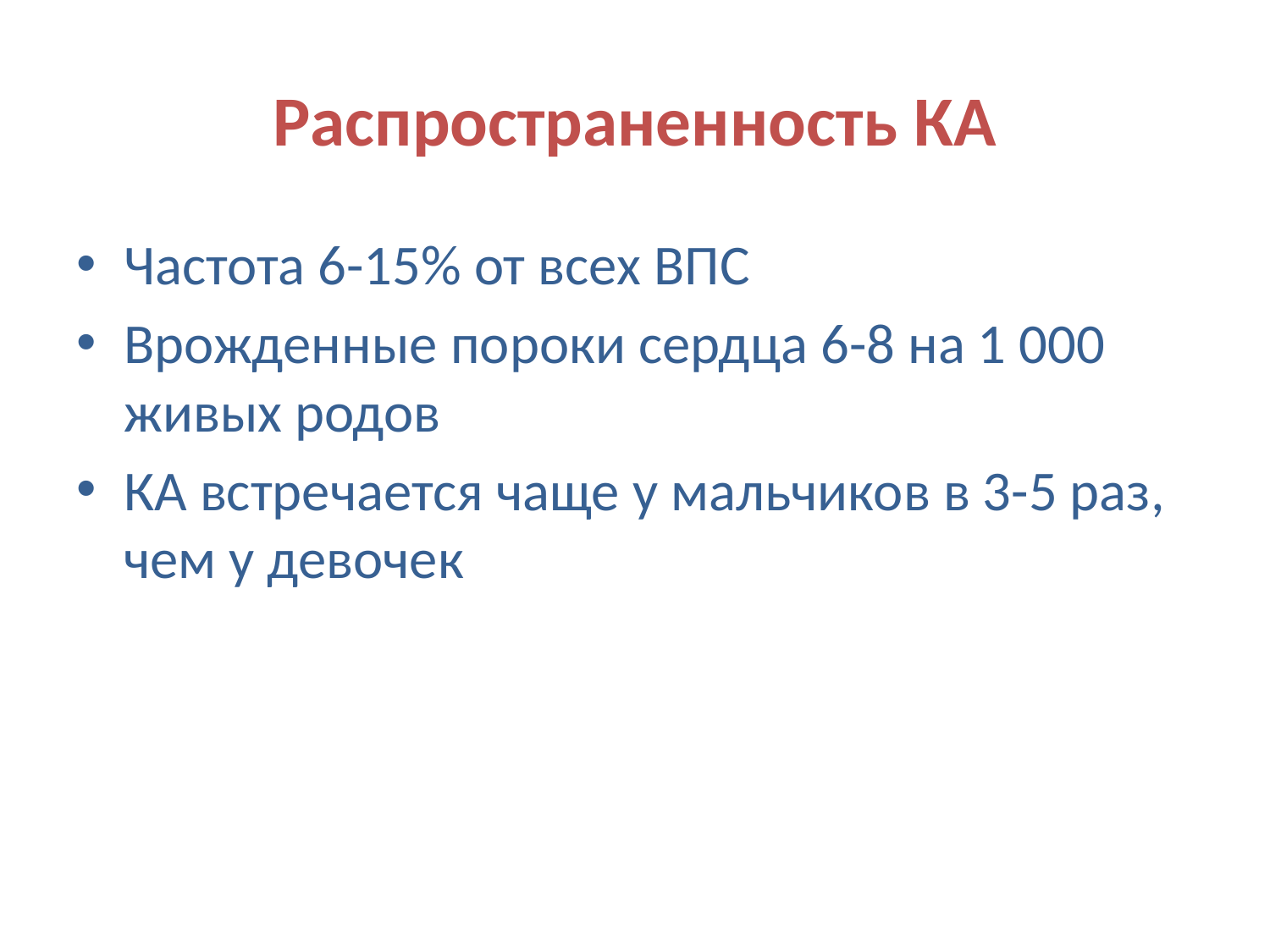

# Распространенность КА
Частота 6-15% от всех ВПС
Врожденные пороки сердца 6-8 на 1 000 живых родов
КА встречается чаще у мальчиков в 3-5 раз, чем у девочек